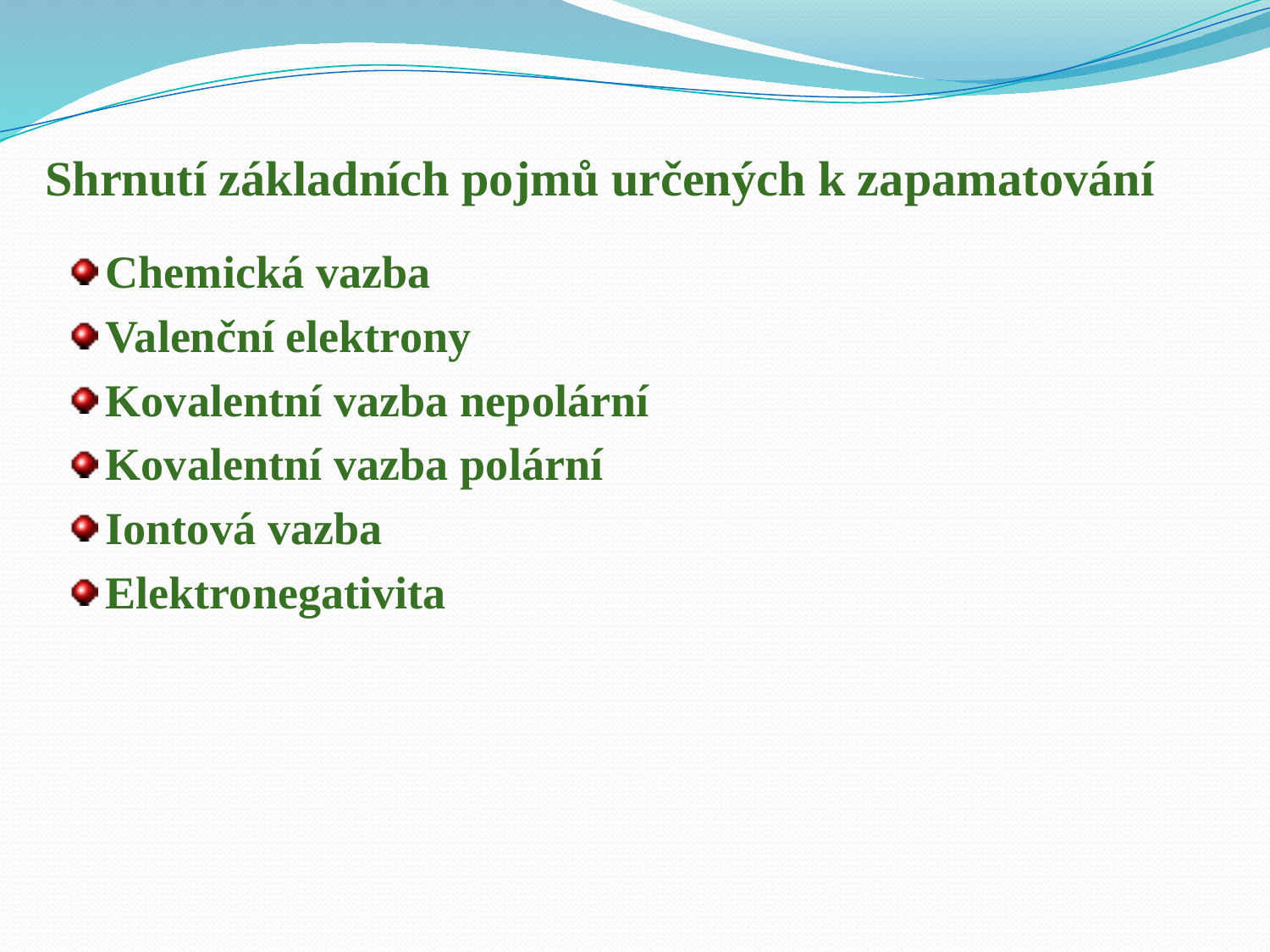

# Shrnutí základních pojmů určených k zapamatování
Chemická vazba
Valenční elektrony
Kovalentní vazba nepolární
Kovalentní vazba polární
Iontová vazba
Elektronegativita